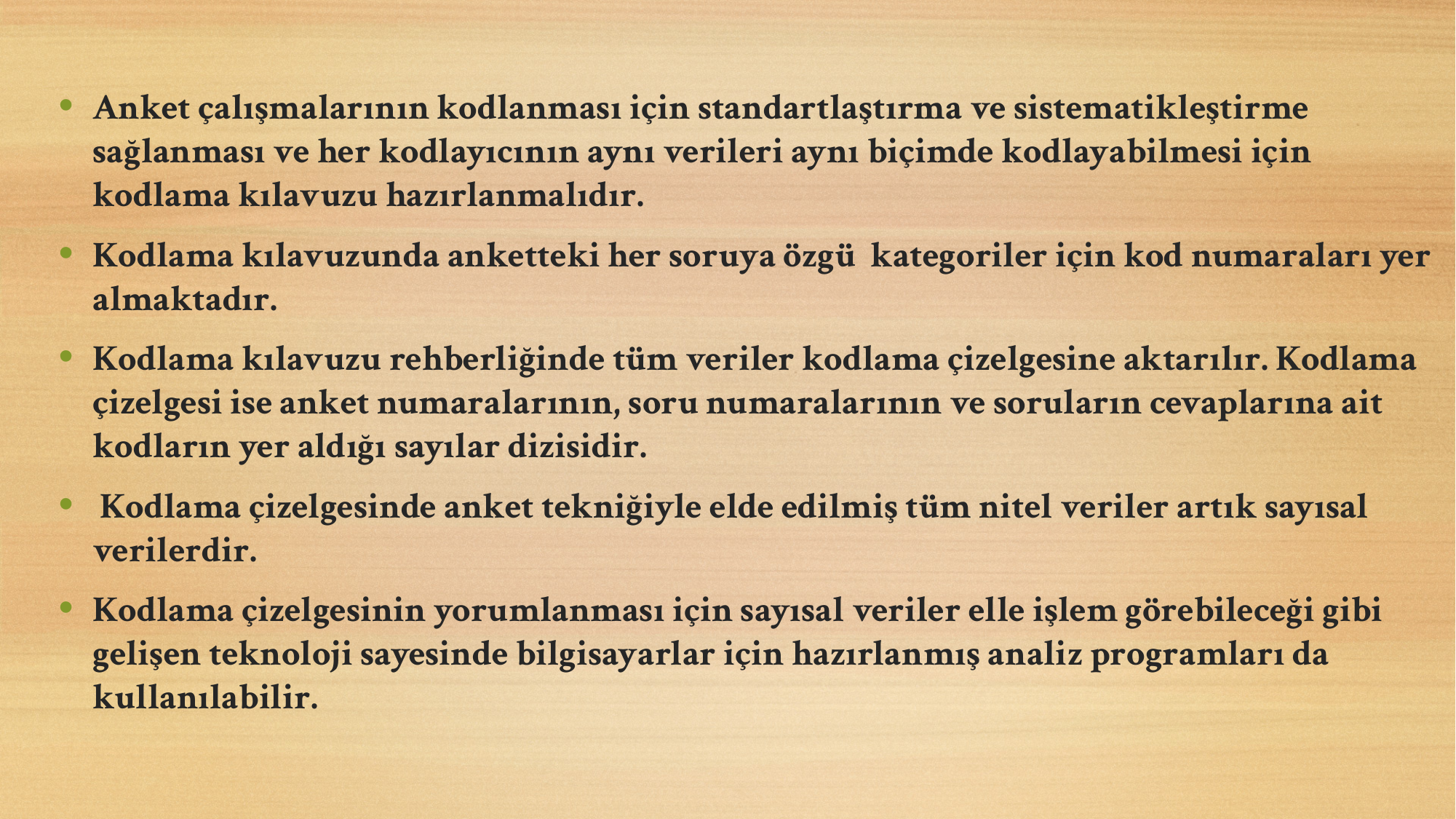

Anket çalışmalarının kodlanması için standartlaştırma ve sistematikleştirme sağlanması ve her kodlayıcının aynı verileri aynı biçimde kodlayabilmesi için kodlama kılavuzu hazırlanmalıdır.
Kodlama kılavuzunda anketteki her soruya özgü  kategoriler için kod numaraları yer almaktadır.
Kodlama kılavuzu rehberliğinde tüm veriler kodlama çizelgesine aktarılır. Kodlama çizelgesi ise anket numaralarının, soru numaralarının ve soruların cevaplarına ait kodların yer aldığı sayılar dizisidir.
 Kodlama çizelgesinde anket tekniğiyle elde edilmiş tüm nitel veriler artık sayısal verilerdir.
Kodlama çizelgesinin yorumlanması için sayısal veriler elle işlem görebileceği gibi gelişen teknoloji sayesinde bilgisayarlar için hazırlanmış analiz programları da kullanılabilir.